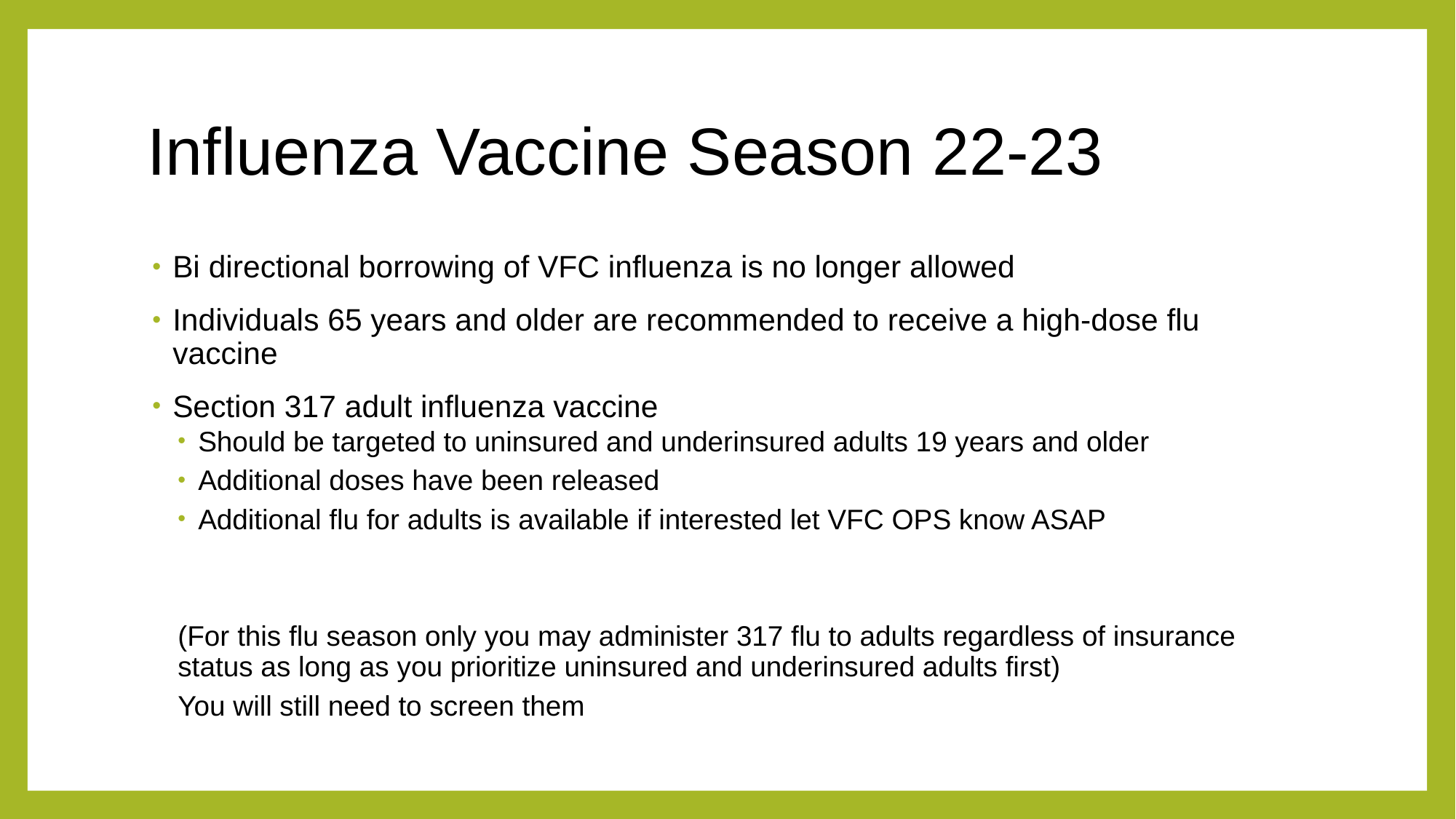

# Influenza Vaccine Season 22-23
Bi directional borrowing of VFC influenza is no longer allowed
Individuals 65 years and older are recommended to receive a high-dose flu vaccine
Section 317 adult influenza vaccine
Should be targeted to uninsured and underinsured adults 19 years and older
Additional doses have been released
Additional flu for adults is available if interested let VFC OPS know ASAP

(For this flu season only you may administer 317 flu to adults regardless of insurance status as long as you prioritize uninsured and underinsured adults first)
You will still need to screen them